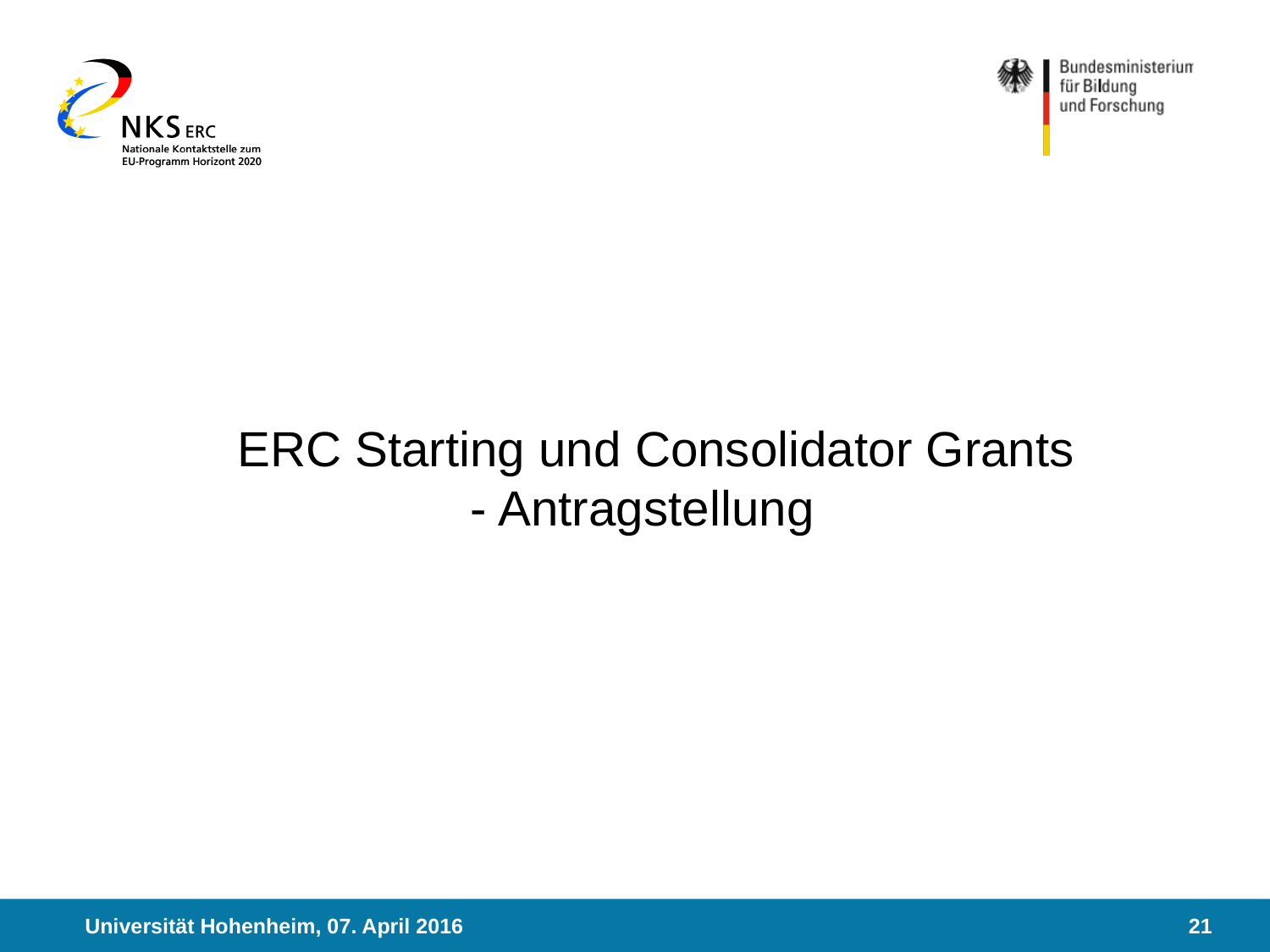

# ERC Starting und Consolidator Grants - Antragstellung